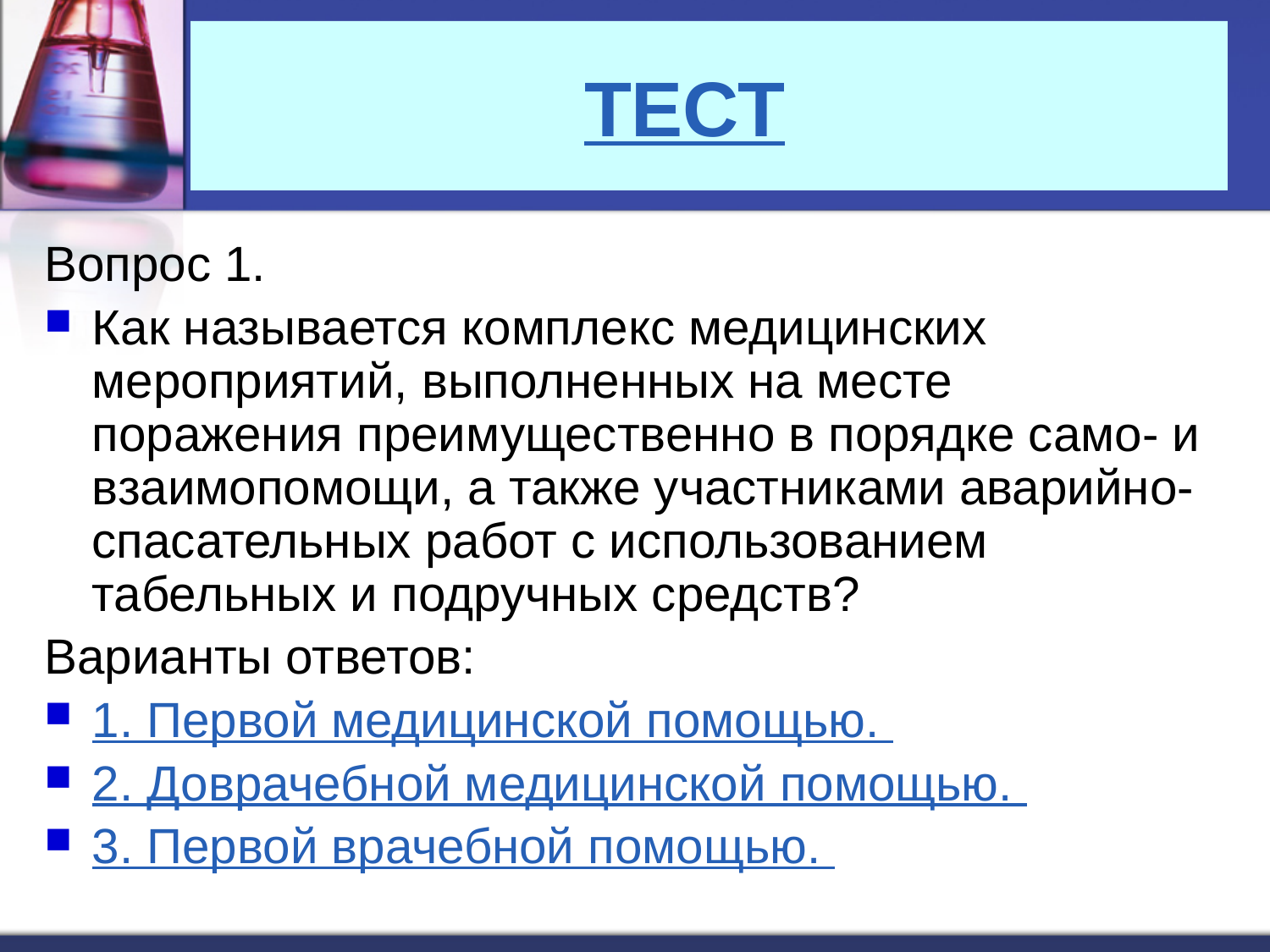

# ТЕСТ
Вопрос 1.
Как называется комплекс медицинских мероприятий, выполненных на месте поражения преимущественно в порядке само- и взаимопомощи, а также участниками аварийно-спасательных работ с использованием табельных и подручных средств?
Варианты ответов:
1. Первой медицинской помощью.
2. Доврачебной медицинской помощью.
3. Первой врачебной помощью.